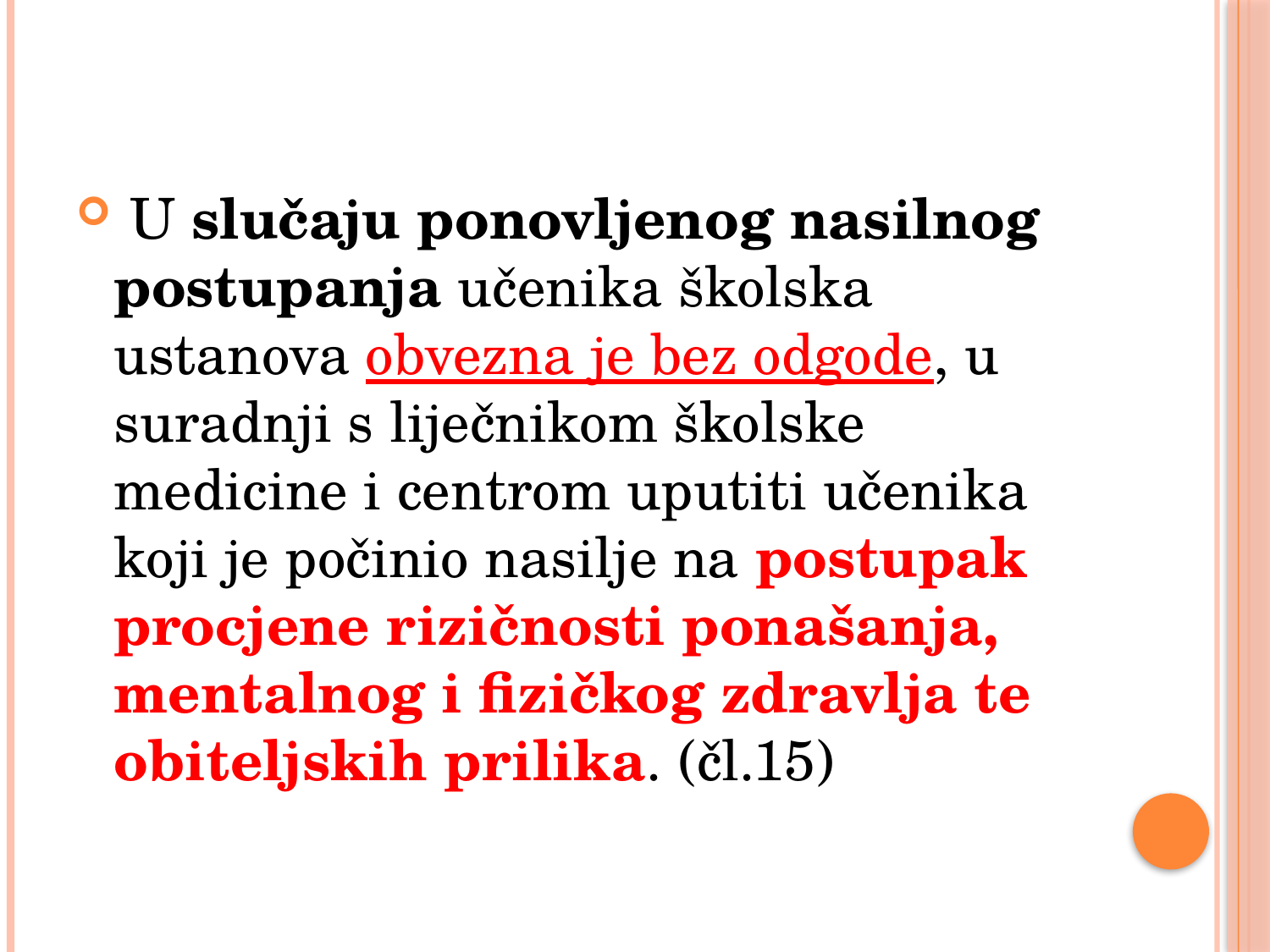

U slučaju ponovljenog nasilnog postupanja učenika školska ustanova obvezna je bez odgode, u suradnji s liječnikom školske medicine i centrom uputiti učenika koji je počinio nasilje na postupak procjene rizičnosti ponašanja, mentalnog i fizičkog zdravlja te obiteljskih prilika. (čl.15)